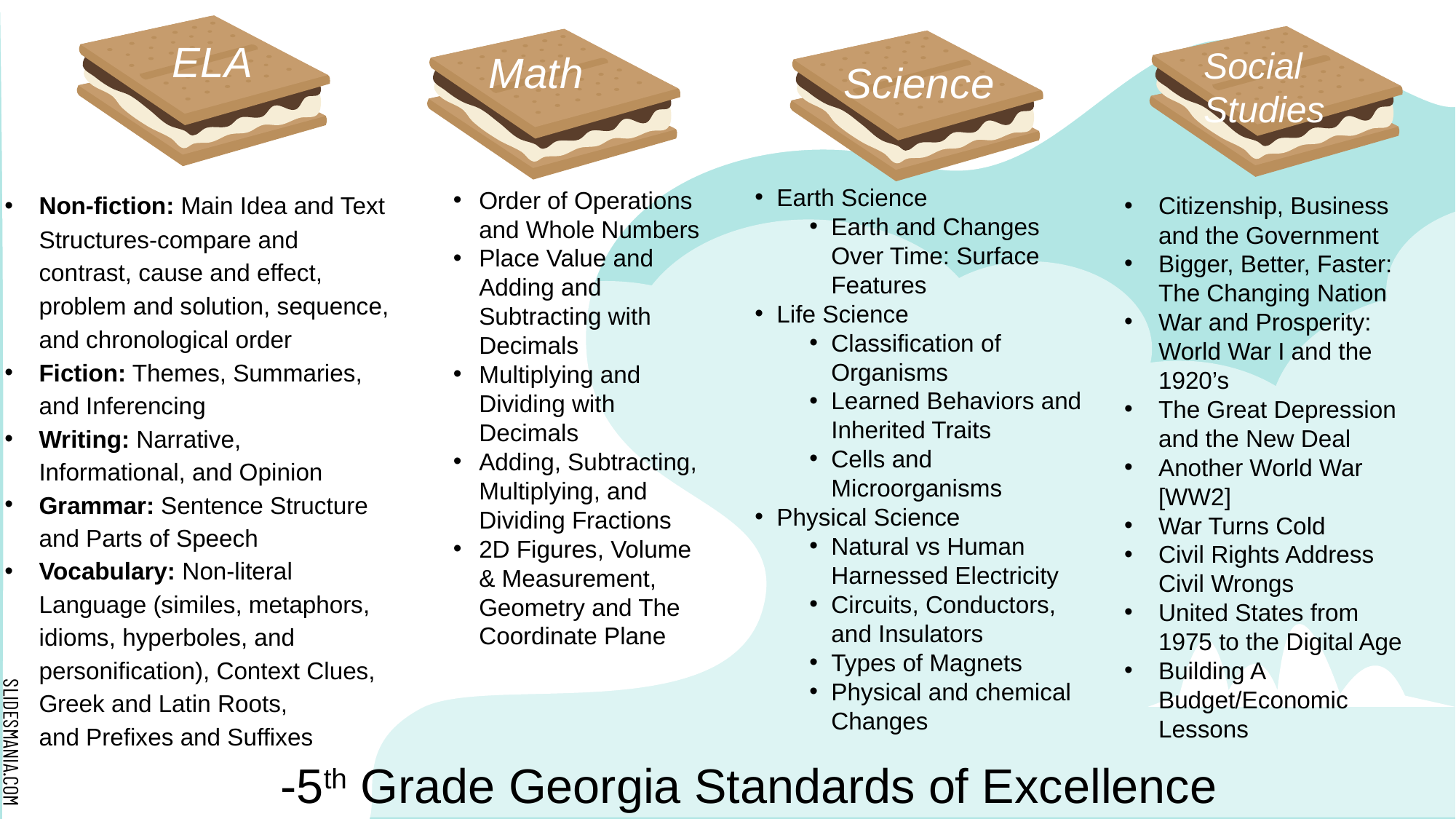

ELA

Math

Social Studies
Science
Non-fiction: Main Idea and Text Structures-compare and contrast, cause and effect, problem and solution, sequence, and chronological order
Fiction: Themes, Summaries, and Inferencing
Writing: Narrative, Informational, and Opinion
Grammar: Sentence Structure and Parts of Speech
Vocabulary: Non-literal Language (similes, metaphors, idioms, hyperboles, and personification), Context Clues, Greek and Latin Roots, and Prefixes and Suffixes
Math
Earth Science
Earth and Changes Over Time: Surface Features
Life Science
Classification of Organisms
Learned Behaviors and Inherited Traits
Cells and Microorganisms
Physical Science
Natural vs Human Harnessed Electricity
Circuits, Conductors, and Insulators
Types of Magnets
Physical and chemical Changes
Order of Operations and Whole Numbers
Place Value and Adding and Subtracting with Decimals
Multiplying and Dividing with Decimals
Adding, Subtracting, Multiplying, and Dividing Fractions
2D Figures, Volume & Measurement, Geometry and The Coordinate Plane
Citizenship, Business and the Government
Bigger, Better, Faster: The Changing Nation
War and Prosperity: World War I and the 1920’s
The Great Depression and the New Deal
Another World War [WW2]
War Turns Cold
Civil Rights Address Civil Wrongs
United States from 1975 to the Digital Age
Building A Budget/Economic Lessons
# -5th Grade Georgia Standards of Excellence